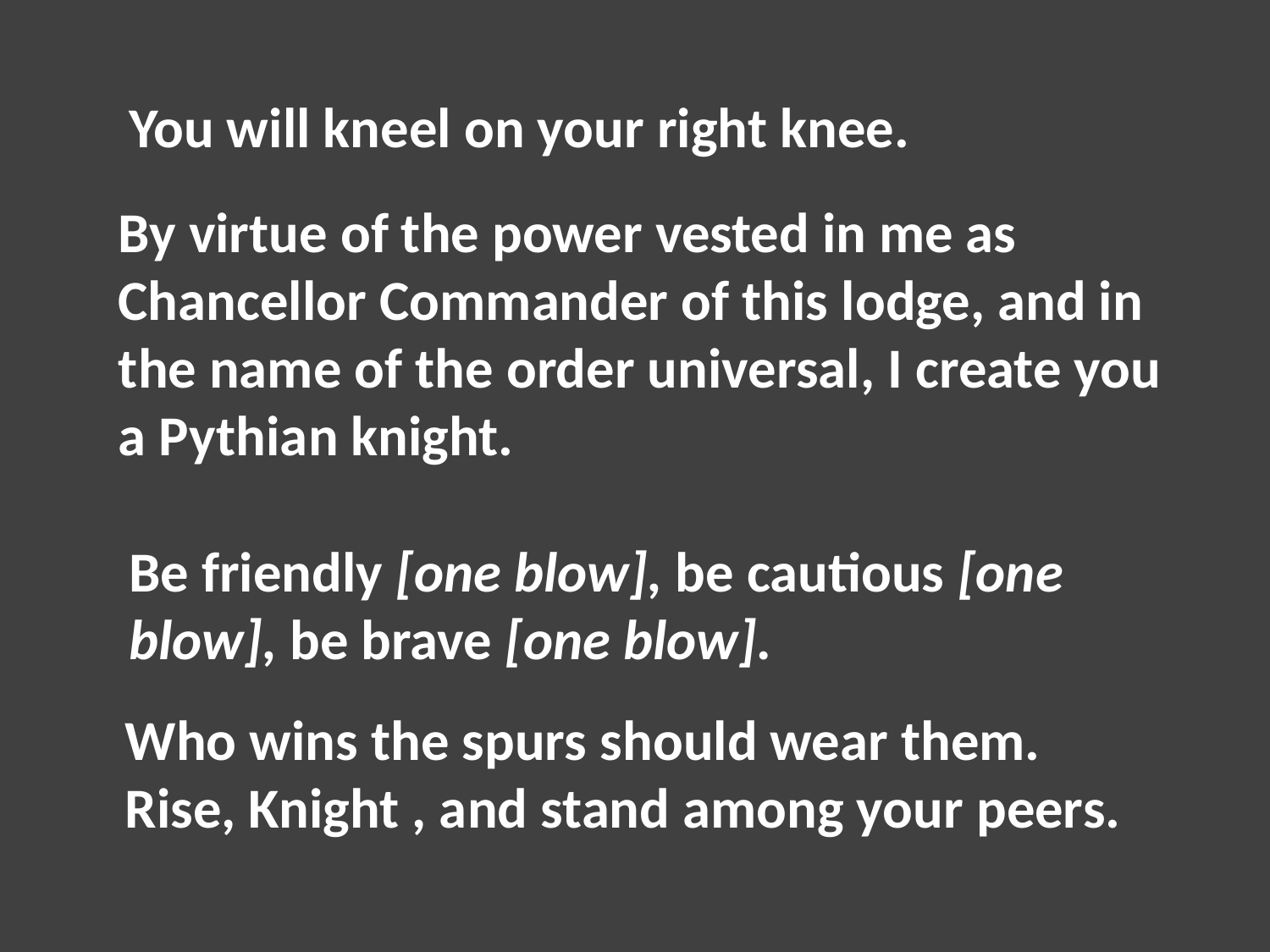

You will kneel on your right knee.
By virtue of the power vested in me as Chancellor Commander of this lodge, and in the name of the order universal, I create you a Pythian knight.
Be friendly [one blow], be cautious [one blow], be brave [one blow].
Who wins the spurs should wear them. Rise, Knight , and stand among your peers.